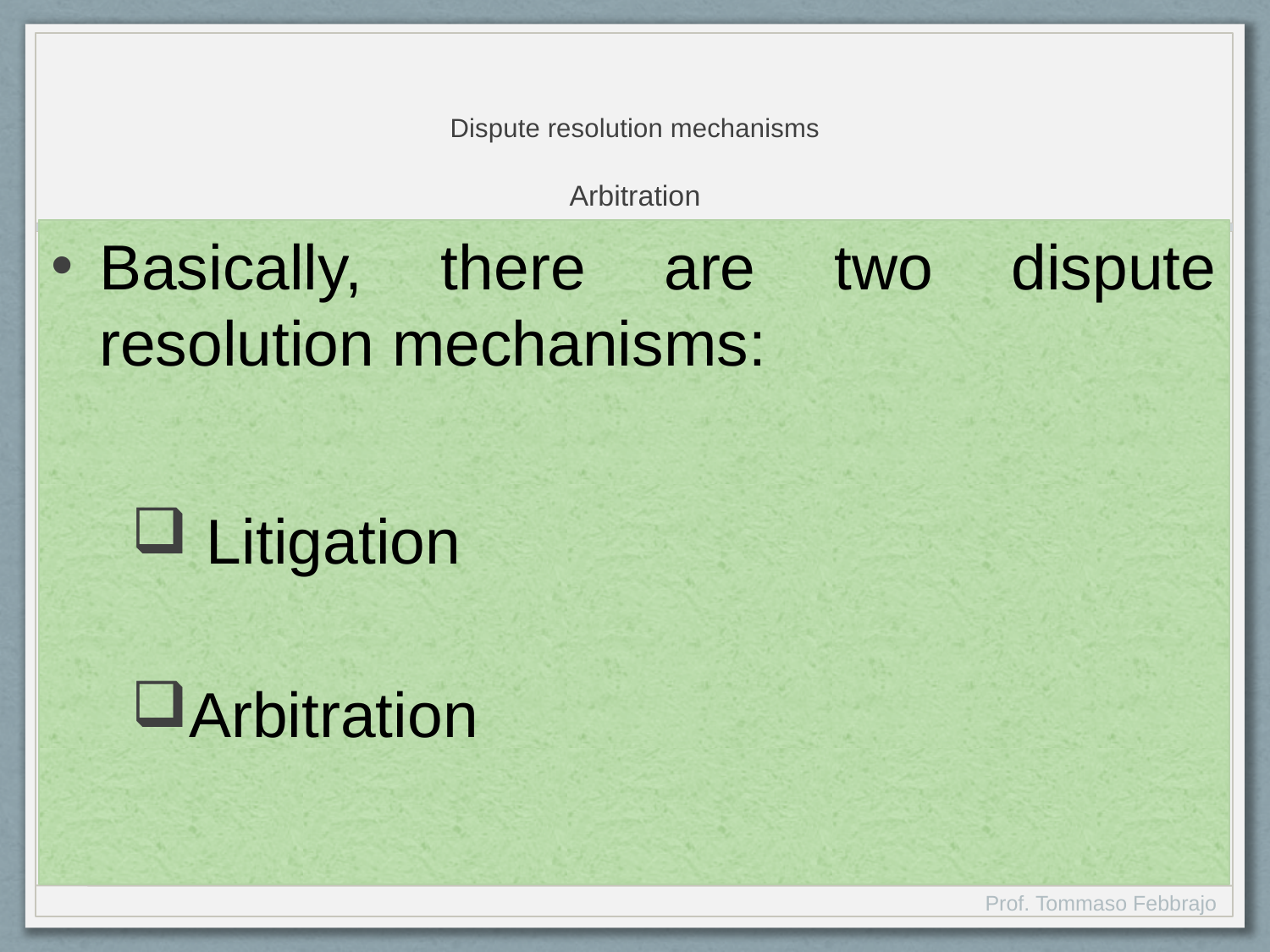

# Dispute resolution mechanisms   Arbitration
Basically, there are two dispute resolution mechanisms:

 Litigation

Arbitration

Prof. Tommaso Febbrajo